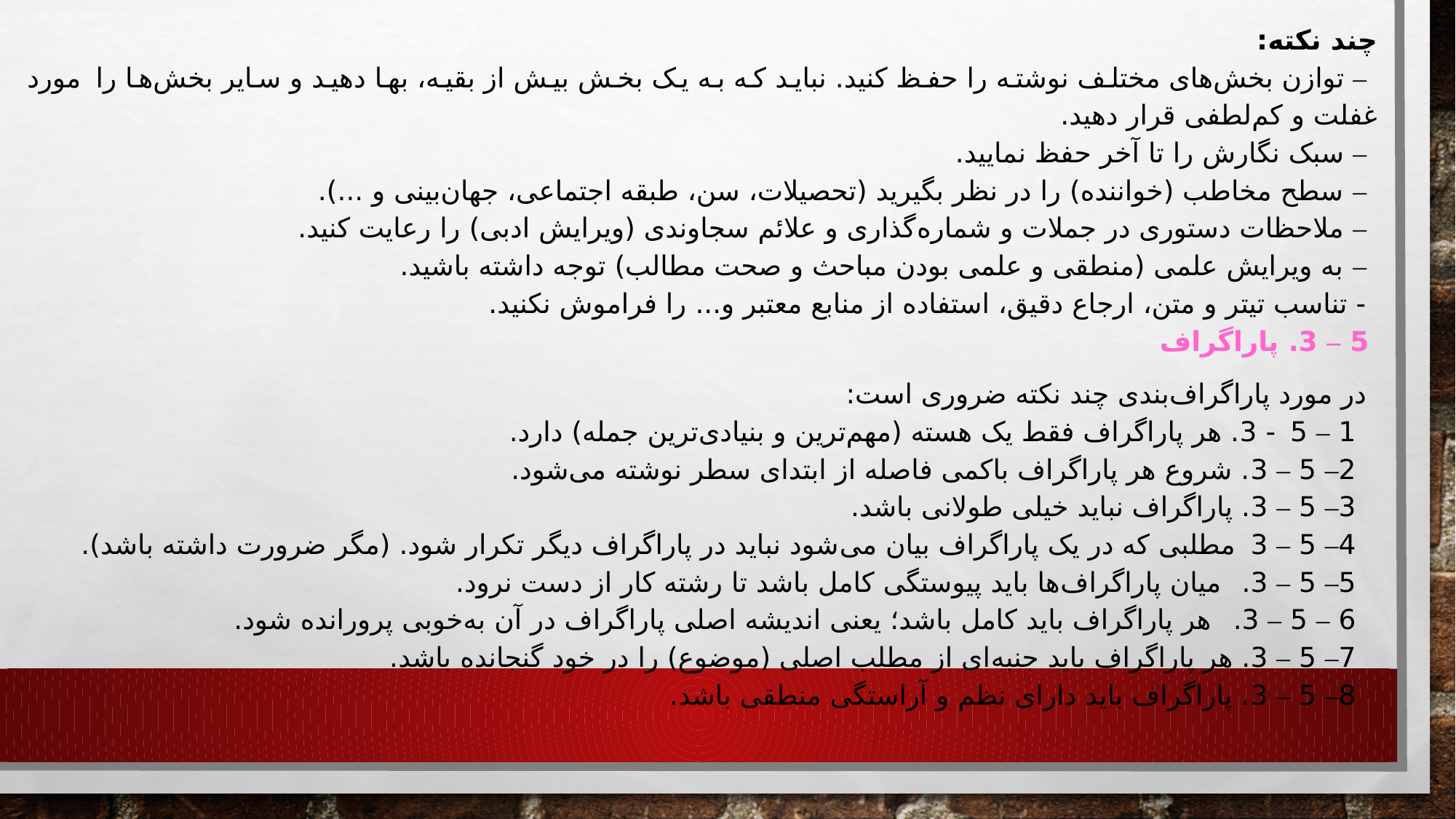

چند نکته:
– توازن بخش‌های مختلف نوشته را حفظ کنید. نباید که به یک بخش بیش از بقیه، بها دهید و سایر بخش‌ها را  مورد غفلت و کم‌لطفی قرار دهید.
– سبک نگارش را تا آخر حفظ نمایید.
– سطح مخاطب (خواننده) را در نظر بگیرید (تحصیلات، سن، طبقه اجتماعی، جهان‌بینی و ...).
– ملاحظات دستوری در جملات و شماره‌گذاری و علائم سجاوندی (ویرایش ادبی) را رعایت کنید.
– به ویرایش علمی (منطقی و علمی بودن مباحث و صحت مطالب) توجه داشته باشید.
- تناسب تیتر و متن، ارجاع دقیق، استفاده از منابع معتبر و... را فراموش نکنید.
 5 – 3. پاراگراف
در مورد پاراگراف‌بندی چند نکته ضروری است:
1 – 5  - 3. هر پاراگراف فقط یک هسته (مهم‌ترین و بنیادی‌ترین جمله) دارد.
2– 5 – 3. شروع هر پاراگراف باکمی فاصله از ابتدای سطر نوشته می‌شود.
3– 5 – 3. پاراگراف نباید خیلی طولانی باشد.
4– 5 – 3  مطلبی که در یک پاراگراف بیان می‌شود نباید در پاراگراف دیگر تکرار شود. (مگر ضرورت داشته باشد).
5– 5 – 3.   میان پاراگراف‌ها باید پیوستگی کامل باشد تا رشته کار از دست نرود.
6 – 5 – 3.   هر پاراگراف باید کامل باشد؛ یعنی اندیشه اصلی پاراگراف در آن به‌خوبی پرورانده شود.
7– 5 – 3. هر پاراگراف باید جنبه‌ای از مطلب اصلی (موضوع) را در خود گنجانده باشد.
8– 5 – 3. پاراگراف باید دارای نظم و آراستگی منطقی باشد.